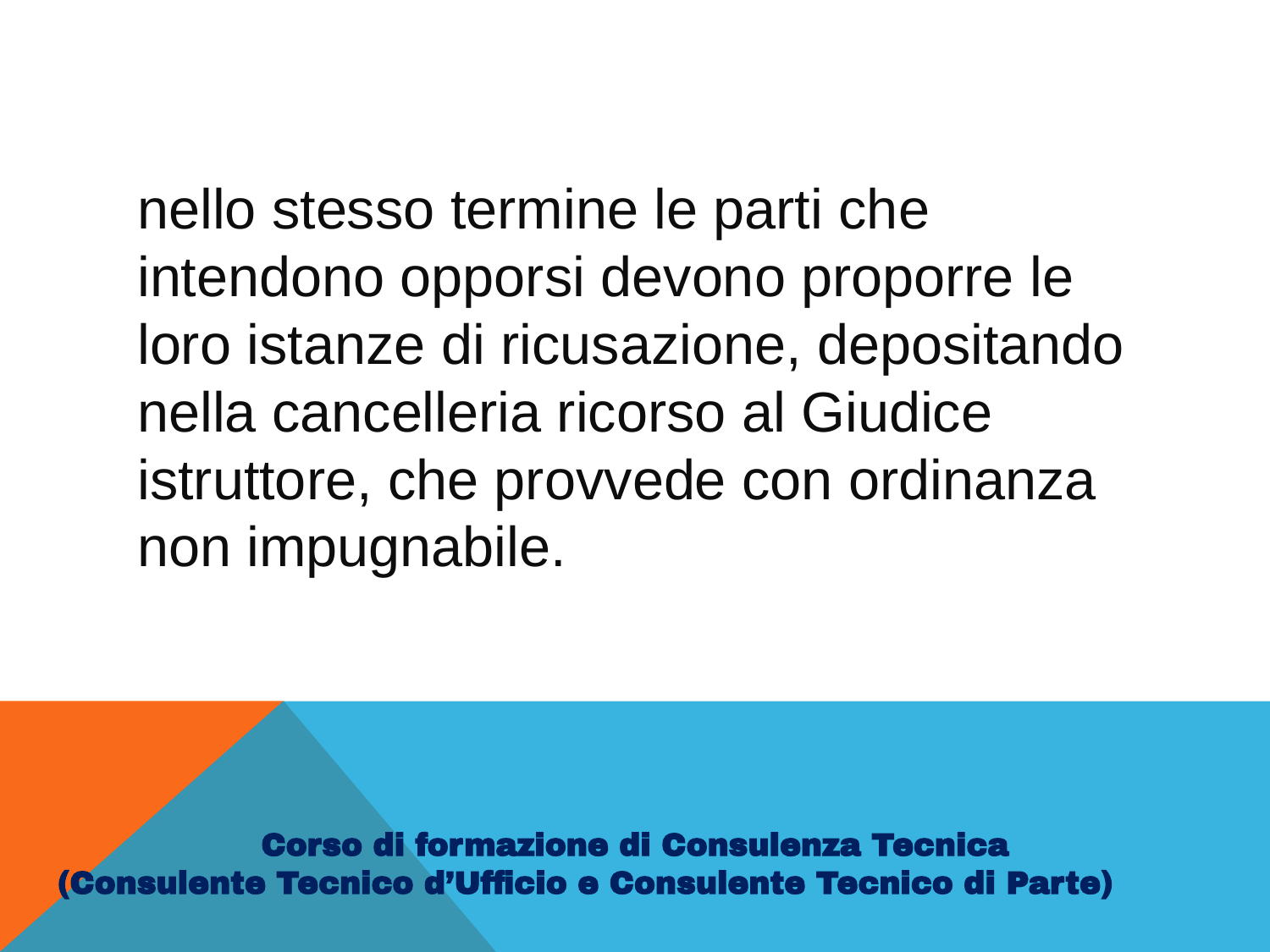

nello stesso termine le parti che intendono opporsi devono proporre le loro istanze di ricusazione, depositando nella cancelleria ricorso al Giudice istruttore, che provvede con ordinanza non impugnabile.
Corso di formazione di Consulenza Tecnica
(Consulente Tecnico d’Ufficio e Consulente Tecnico di Parte)